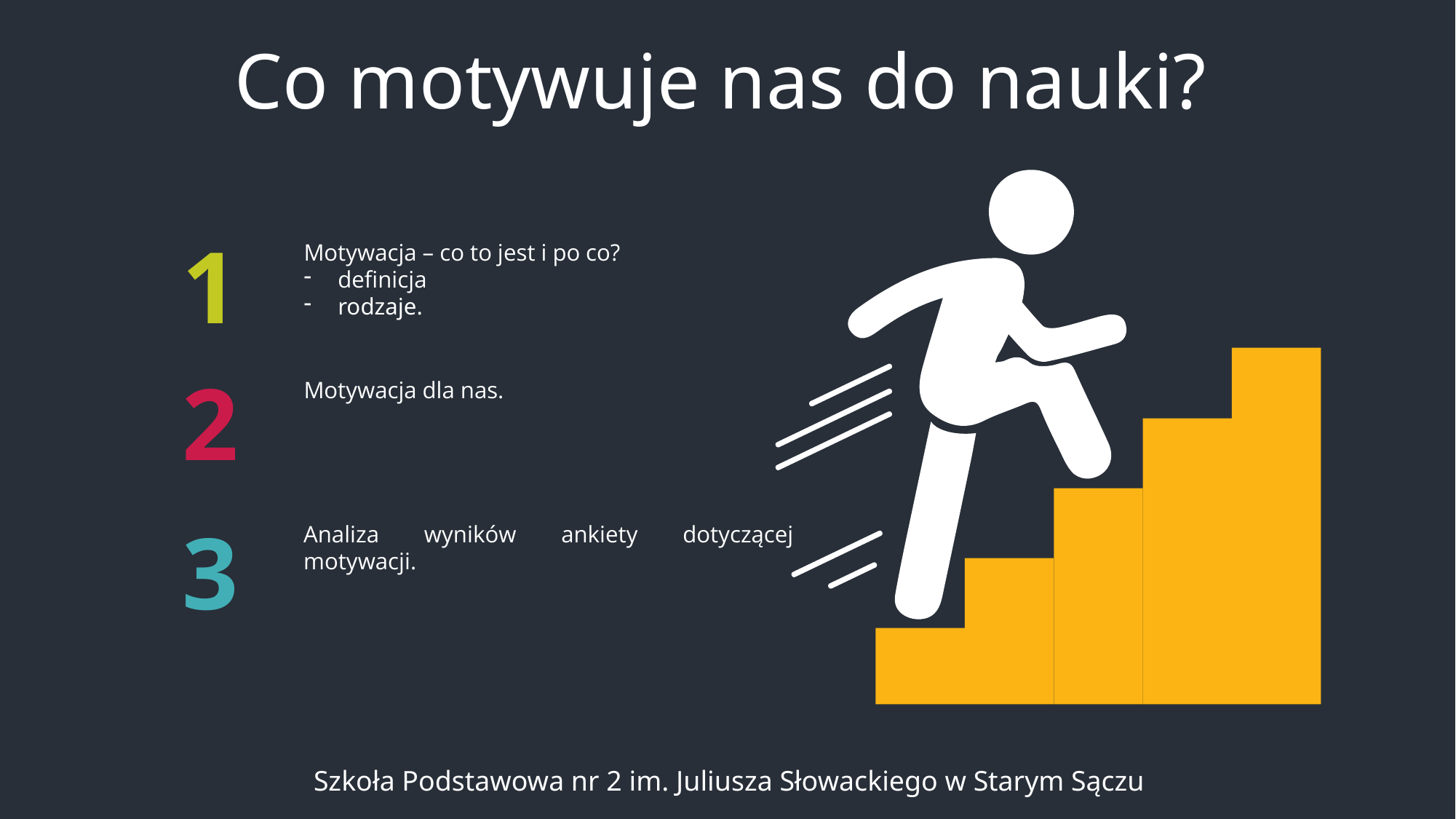

Co motywuje nas do nauki?

1
Motywacja – co to jest i po co?
definicja
rodzaje.

2
Motywacja dla nas.

3
Analiza wyników ankiety dotyczącej motywacji.

Szkoła Podstawowa nr 2 im. Juliusza Słowackiego w Starym Sączu